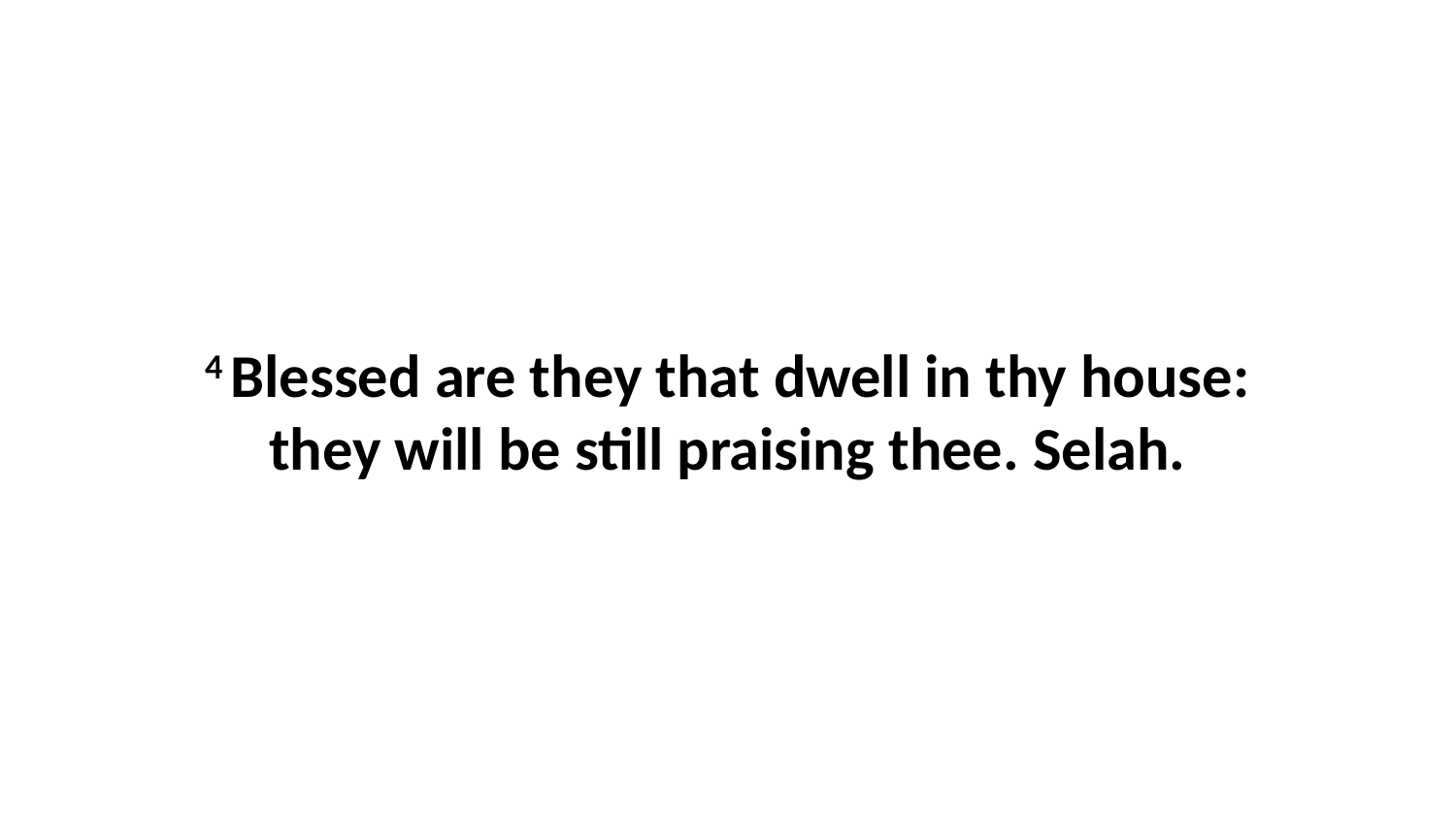

4 Blessed are they that dwell in thy house: they will be still praising thee. Selah.